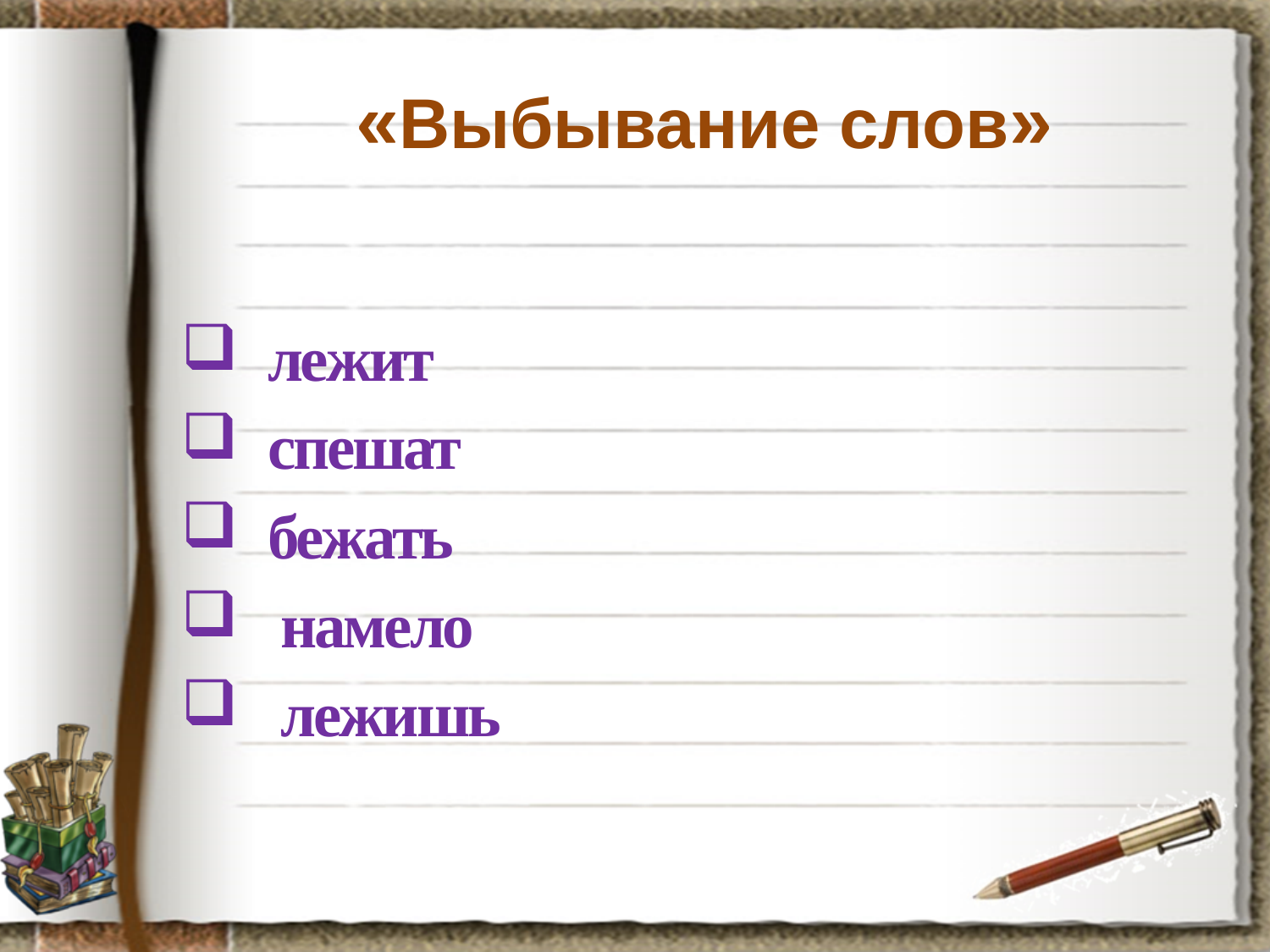

# «Выбывание слов»

  лежит
  спешат
  бежать
   намело
   лежишь